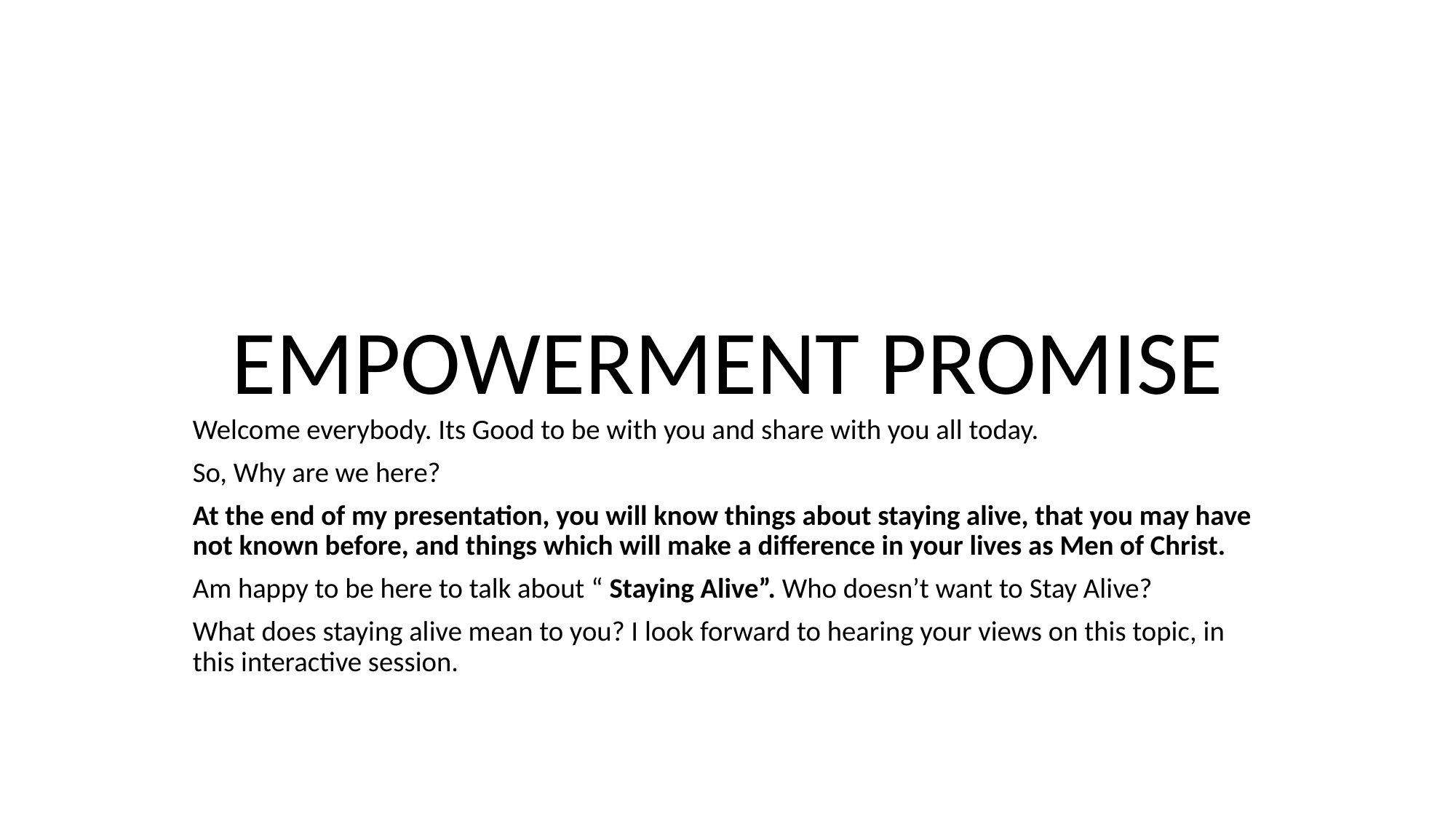

# EMPOWERMENT PROMISE
Welcome everybody. Its Good to be with you and share with you all today.
So, Why are we here?
At the end of my presentation, you will know things about staying alive, that you may have not known before, and things which will make a difference in your lives as Men of Christ.
Am happy to be here to talk about “ Staying Alive”. Who doesn’t want to Stay Alive?
What does staying alive mean to you? I look forward to hearing your views on this topic, in this interactive session.